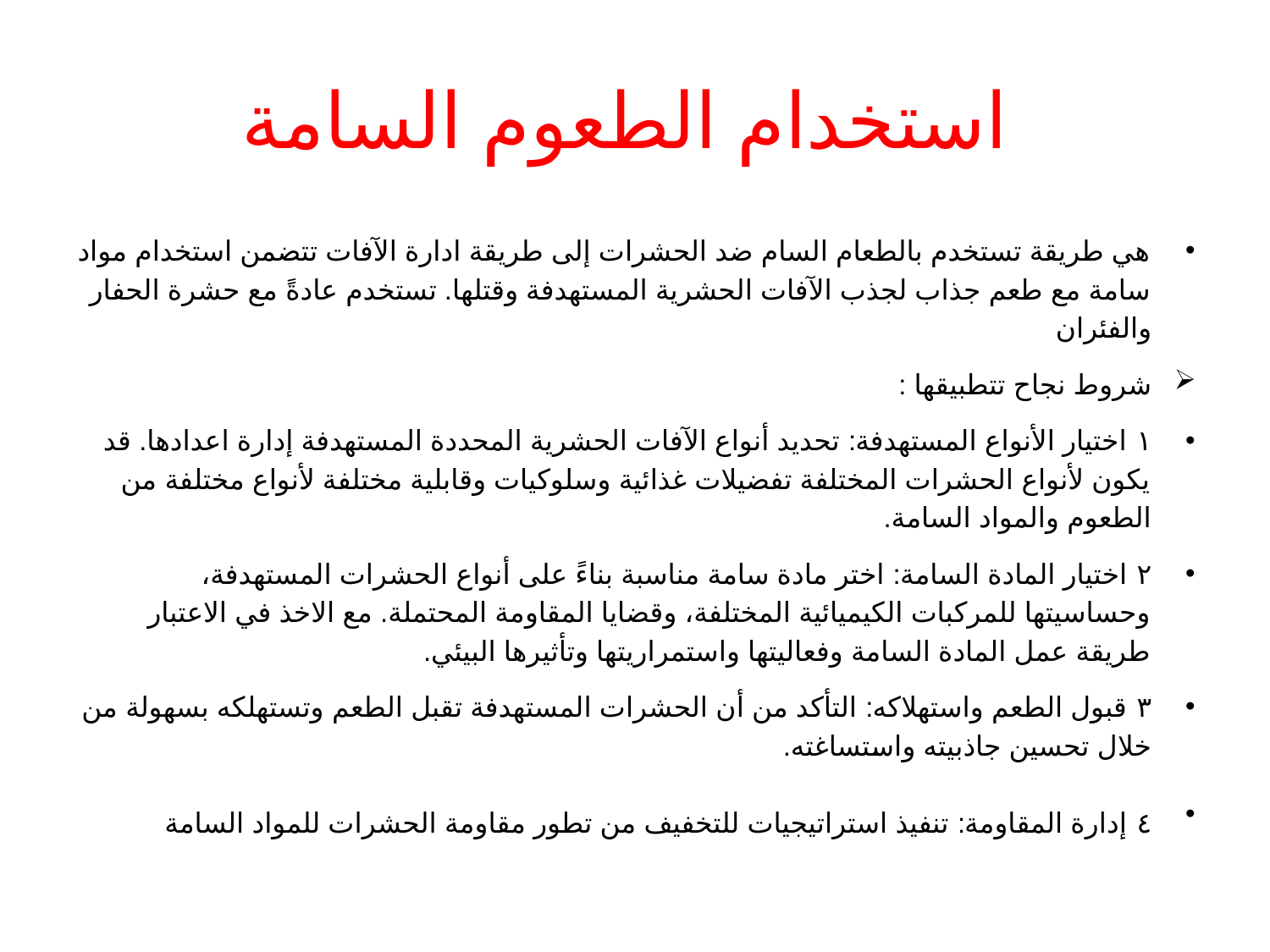

# استخدام الطعوم السامة
هي طريقة تستخدم بالطعام السام ضد الحشرات إلى طريقة ادارة الآفات تتضمن استخدام مواد سامة مع طعم جذاب لجذب الآفات الحشرية المستهدفة وقتلها. تستخدم عادةً مع حشرة الحفار والفئران
شروط نجاح تتطبيقها :
١ اختيار الأنواع المستهدفة: تحديد أنواع الآفات الحشرية المحددة المستهدفة إدارة اعدادها. قد يكون لأنواع الحشرات المختلفة تفضيلات غذائية وسلوكيات وقابلية مختلفة لأنواع مختلفة من الطعوم والمواد السامة.
٢ اختيار المادة السامة: اختر مادة سامة مناسبة بناءً على أنواع الحشرات المستهدفة، وحساسيتها للمركبات الكيميائية المختلفة، وقضايا المقاومة المحتملة. مع الاخذ في الاعتبار طريقة عمل المادة السامة وفعاليتها واستمراريتها وتأثيرها البيئي.
٣ قبول الطعم واستهلاكه: التأكد من أن الحشرات المستهدفة تقبل الطعم وتستهلكه بسهولة من خلال تحسين جاذبيته واستساغته.
٤ إدارة المقاومة: تنفيذ استراتيجيات للتخفيف من تطور مقاومة الحشرات للمواد السامة